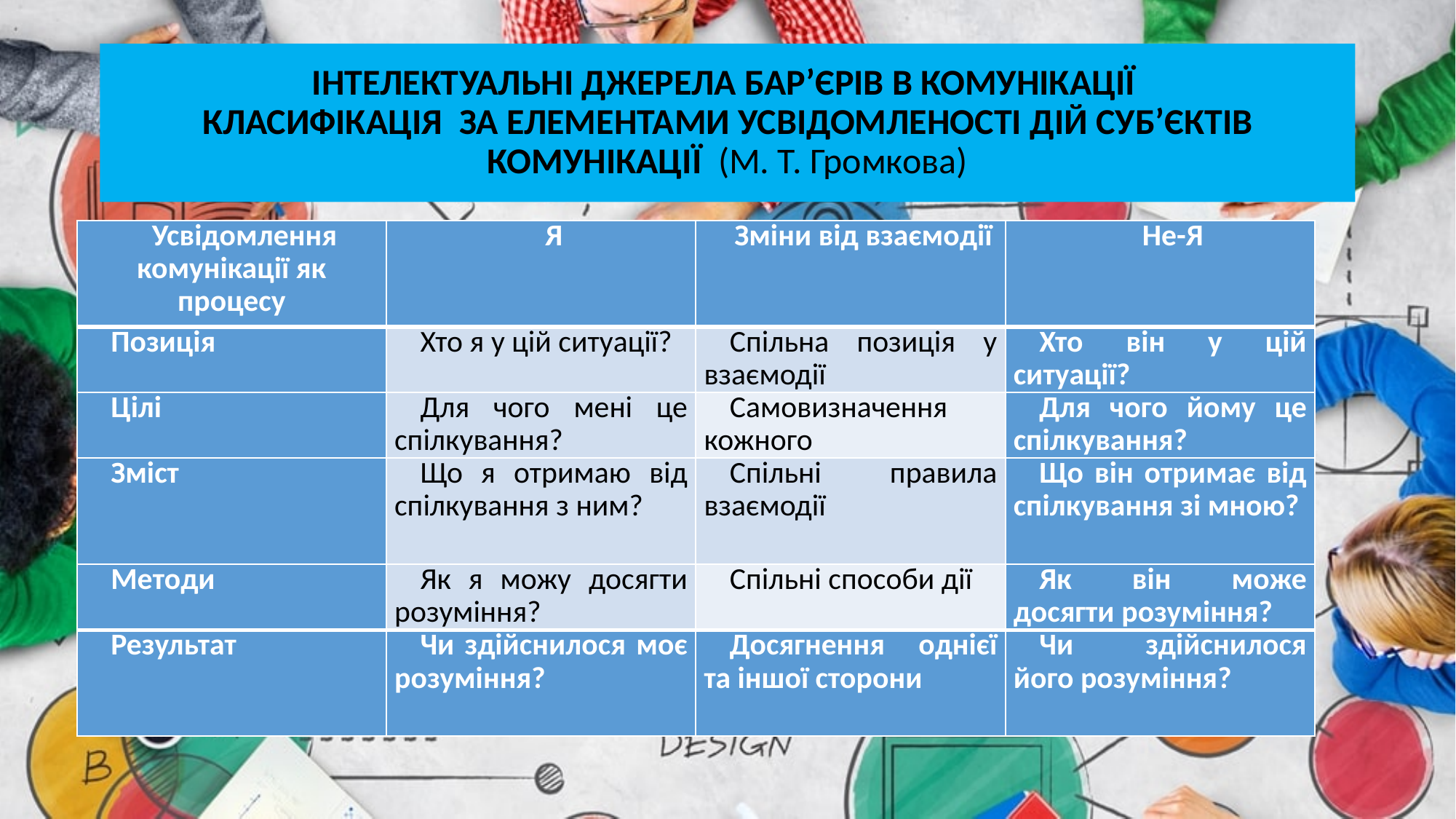

# ІНТЕЛЕКТУАЛЬНІ ДЖЕРЕЛА БАР’ЄРІВ В КОМУНІКАЦІЇ КЛАСИФІКАЦІЯ  ЗА ЕЛЕМЕНТАМИ УСВІДОМЛЕНОСТІ ДІЙ СУБ’ЄКТІВ КОМУНІКАЦІЇ  (М. Т. Громкова)
| Усвідомлення комунікації як процесу | Я | Зміни від взаємодії | Не-Я |
| --- | --- | --- | --- |
| Позиція | Хто я у цій ситуації? | Спільна позиція у взаємодії | Хто він у цій ситуації? |
| Цілі | Для чого мені це спілкування? | Самовизначення кожного | Для чого йому це спілкування? |
| Зміст | Що я отримаю від спілкування з ним? | Спільні правила взаємодії | Що він отримає від спілкування зі мною? |
| Методи | Як я можу досягти розуміння? | Спільні способи дії | Як він може досягти розуміння? |
| Результат | Чи здійснилося моє розуміння? | Досягнення однієї та іншої сторони | Чи здійснилося його розуміння? |